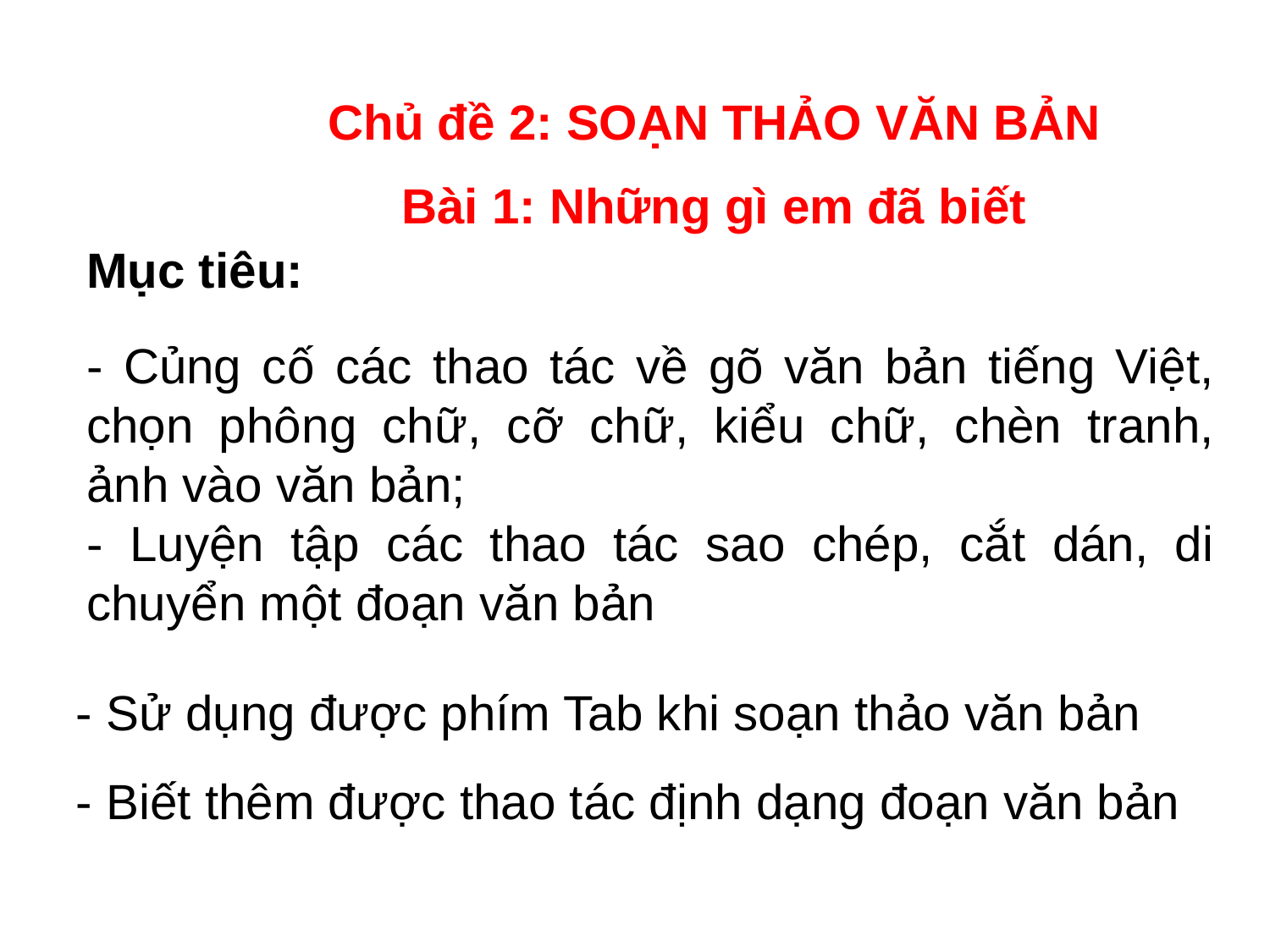

Chủ đề 2: SOẠN THẢO VĂN BẢN
Bài 1: Những gì em đã biết
Mục tiêu:
- Củng cố các thao tác về gõ văn bản tiếng Việt, chọn phông chữ, cỡ chữ, kiểu chữ, chèn tranh, ảnh vào văn bản;
- Luyện tập các thao tác sao chép, cắt dán, di chuyển một đoạn văn bản
- Sử dụng được phím Tab khi soạn thảo văn bản
- Biết thêm được thao tác định dạng đoạn văn bản